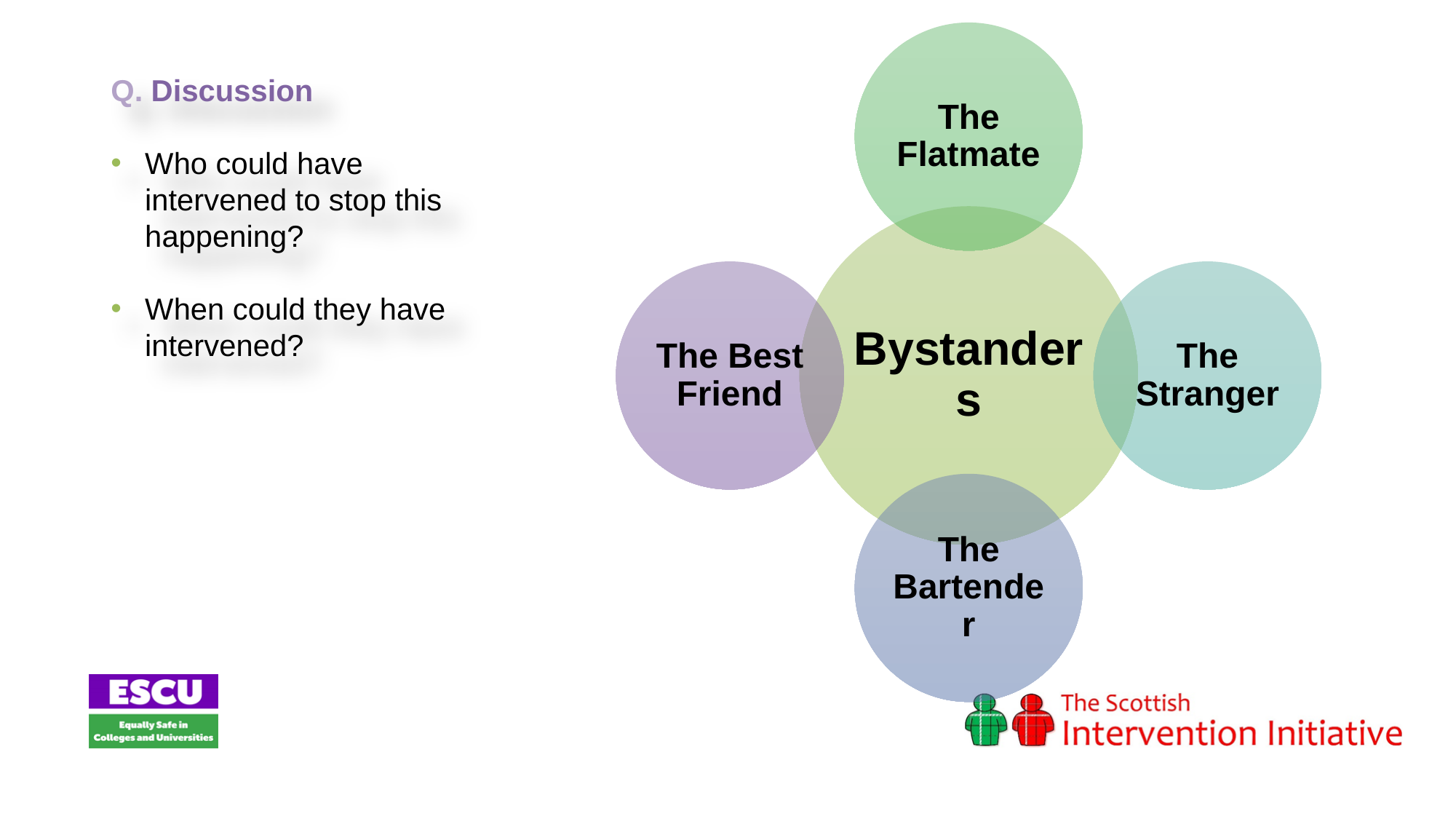

Bystanders
The Flatmate
The Stranger
The Bartender
The Best Friend
Q. Discussion

Who could have intervened to stop this happening?

When could they have intervened?